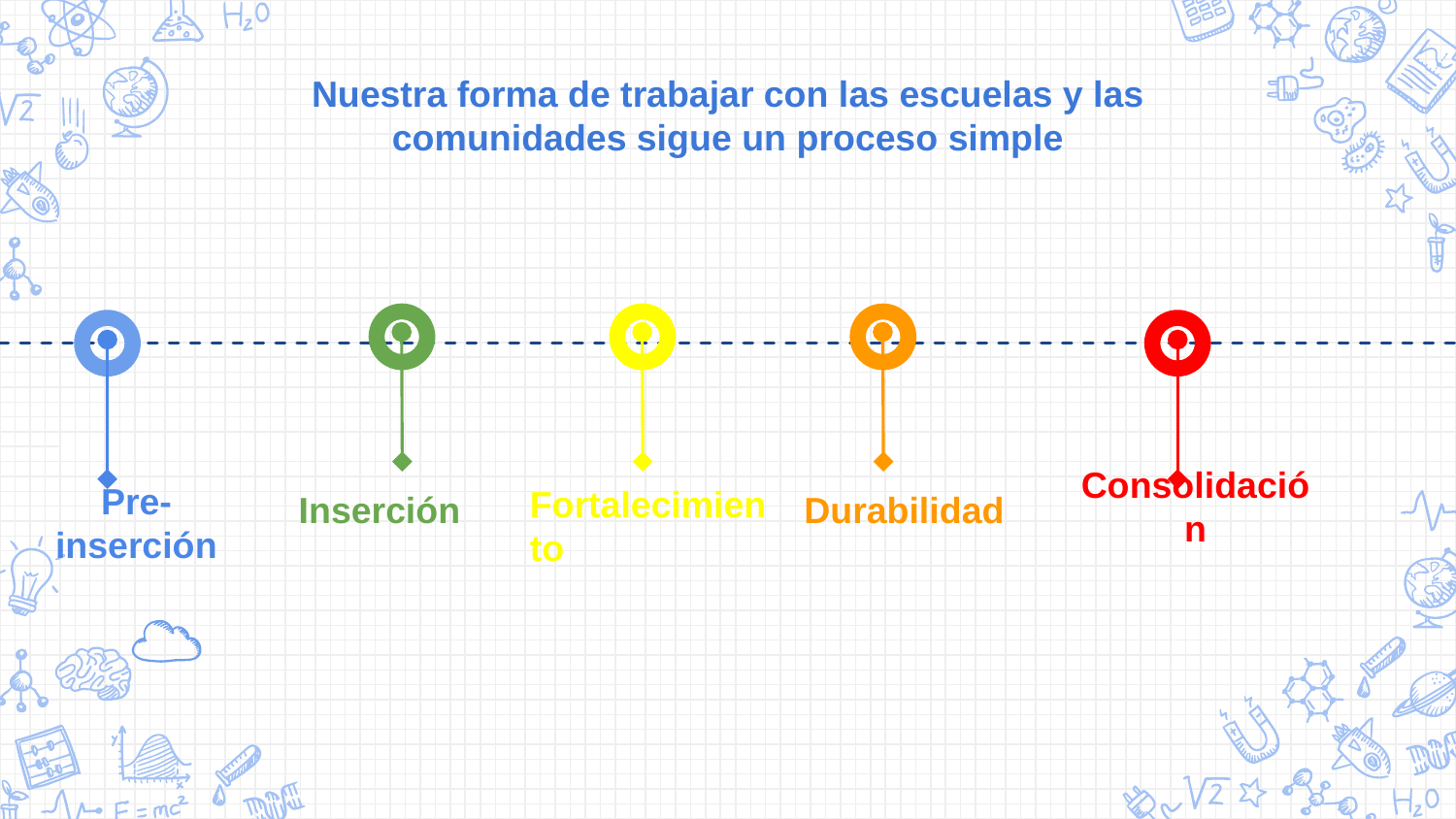

Nuestra forma de trabajar con las escuelas y las comunidades sigue un proceso simple

Inserción
Fortalecimiento
Durabilidad
Consolidación
Pre-inserción